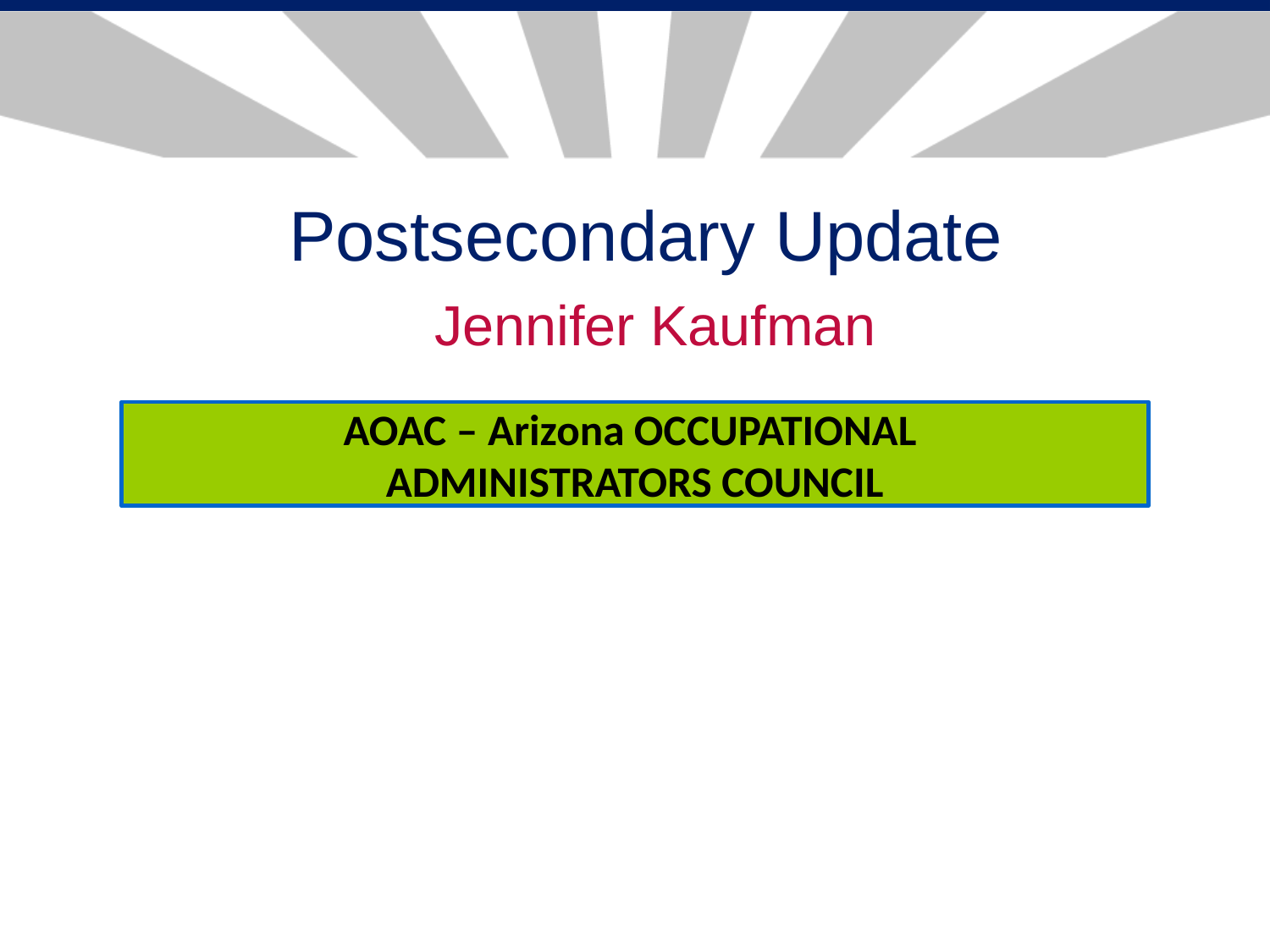

Postsecondary Update
 Jennifer Kaufman
AOAC – Arizona OCCUPATIONAL
ADMINISTRATORS COUNCIL